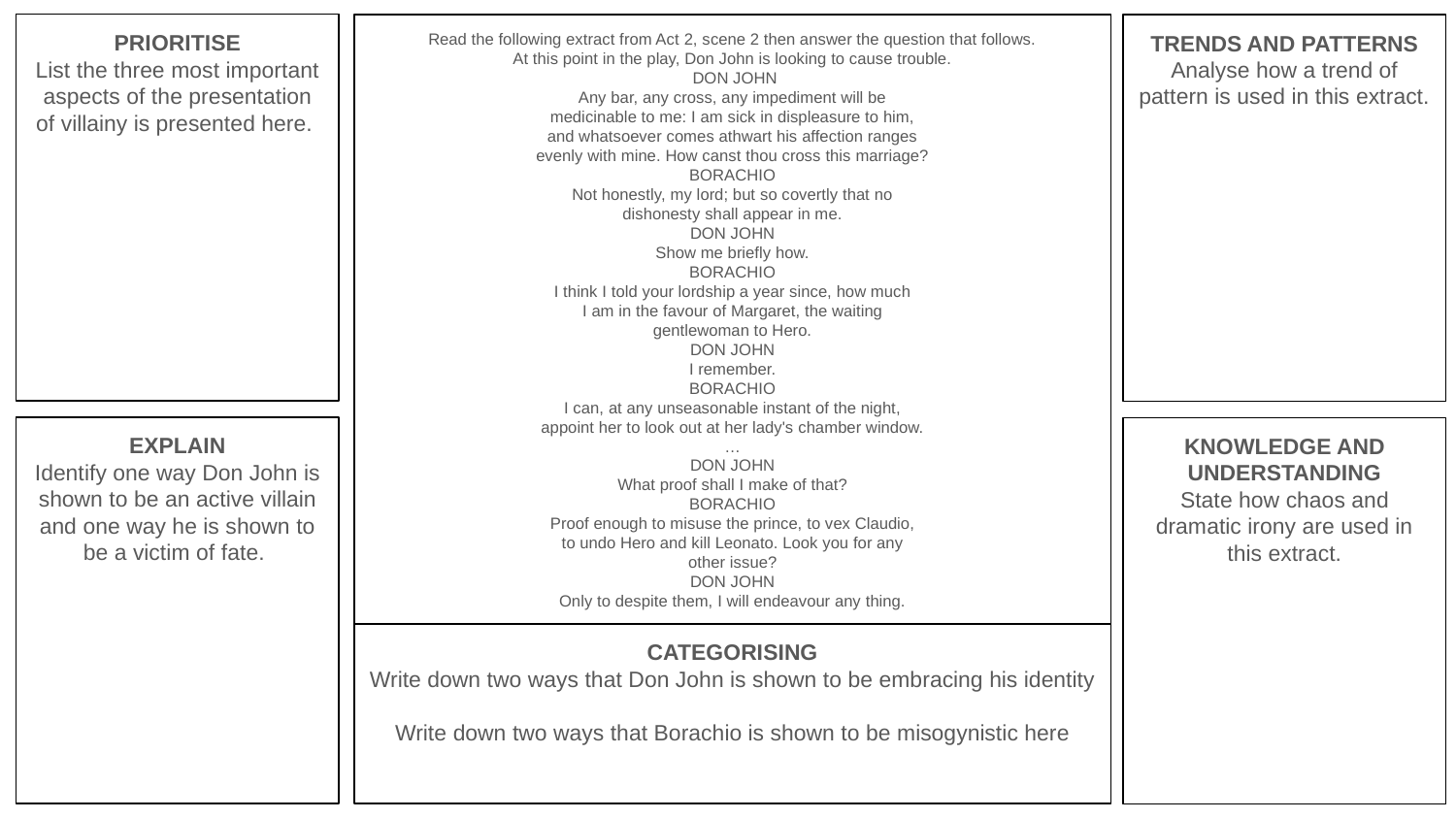

PRIORITISE
List the three most important aspects of the presentation of villainy is presented here.
Read the following extract from Act 2, scene 2 then answer the question that follows.
At this point in the play, Don John is looking to cause trouble.
 DON JOHN
Any bar, any cross, any impediment will be
medicinable to me: I am sick in displeasure to him,
and whatsoever comes athwart his affection ranges
evenly with mine. How canst thou cross this marriage?
BORACHIO
Not honestly, my lord; but so covertly that no
dishonesty shall appear in me.
DON JOHN
Show me briefly how.
BORACHIO
I think I told your lordship a year since, how much
I am in the favour of Margaret, the waiting
gentlewoman to Hero.
DON JOHN
I remember.
BORACHIO
I can, at any unseasonable instant of the night,
appoint her to look out at her lady's chamber window.
…
DON JOHN
What proof shall I make of that?
BORACHIO
Proof enough to misuse the prince, to vex Claudio,
to undo Hero and kill Leonato. Look you for any
other issue?
DON JOHN
Only to despite them, I will endeavour any thing.
TRENDS AND PATTERNS
Analyse how a trend of pattern is used in this extract.
EXPLAIN
Identify one way Don John is shown to be an active villain and one way he is shown to be a victim of fate.
KNOWLEDGE AND UNDERSTANDING
State how chaos and dramatic irony are used in this extract.
CATEGORISING
Write down two ways that Don John is shown to be embracing his identity

Write down two ways that Borachio is shown to be misogynistic here